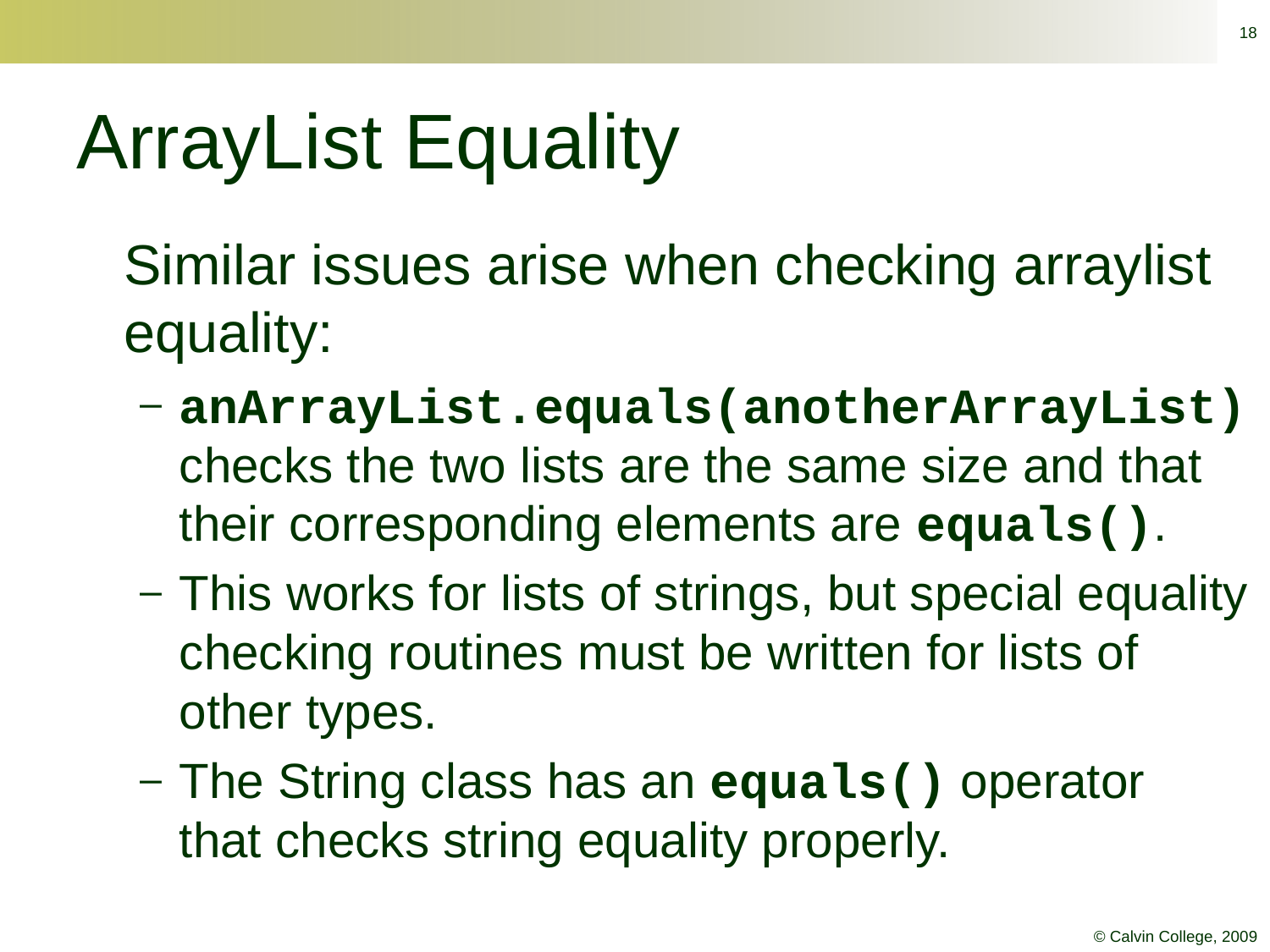

18
# ArrayList Equality
Similar issues arise when checking arraylist equality:
anArrayList.equals(anotherArrayList) checks the two lists are the same size and that their corresponding elements are equals().
This works for lists of strings, but special equality checking routines must be written for lists of other types.
The String class has an equals() operator   that checks string equality properly.